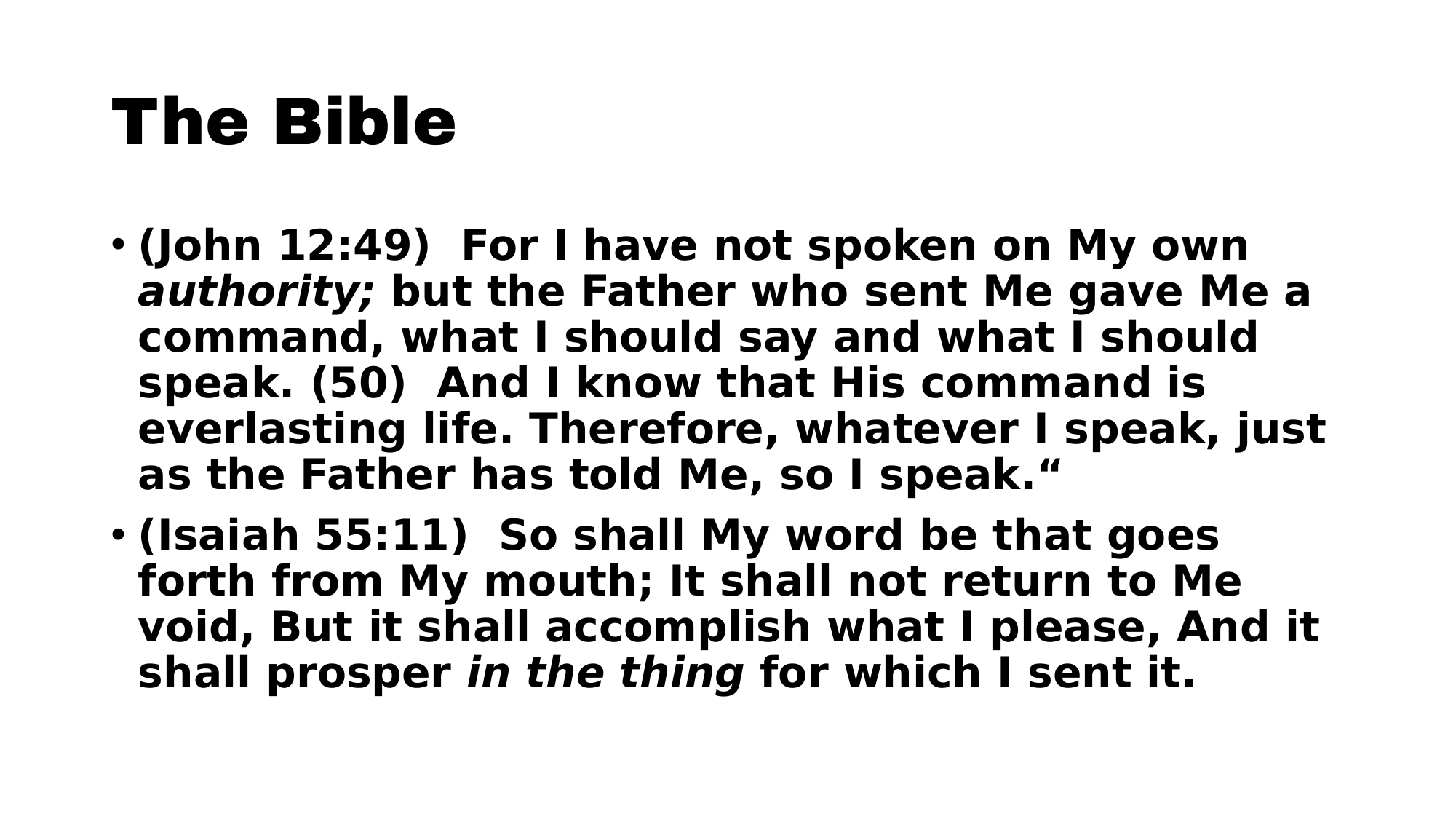

# The Bible
(John 12:49)  For I have not spoken on My own authority; but the Father who sent Me gave Me a command, what I should say and what I should speak. (50)  And I know that His command is everlasting life. Therefore, whatever I speak, just as the Father has told Me, so I speak.“
(Isaiah 55:11)  So shall My word be that goes forth from My mouth; It shall not return to Me void, But it shall accomplish what I please, And it shall prosper in the thing for which I sent it.